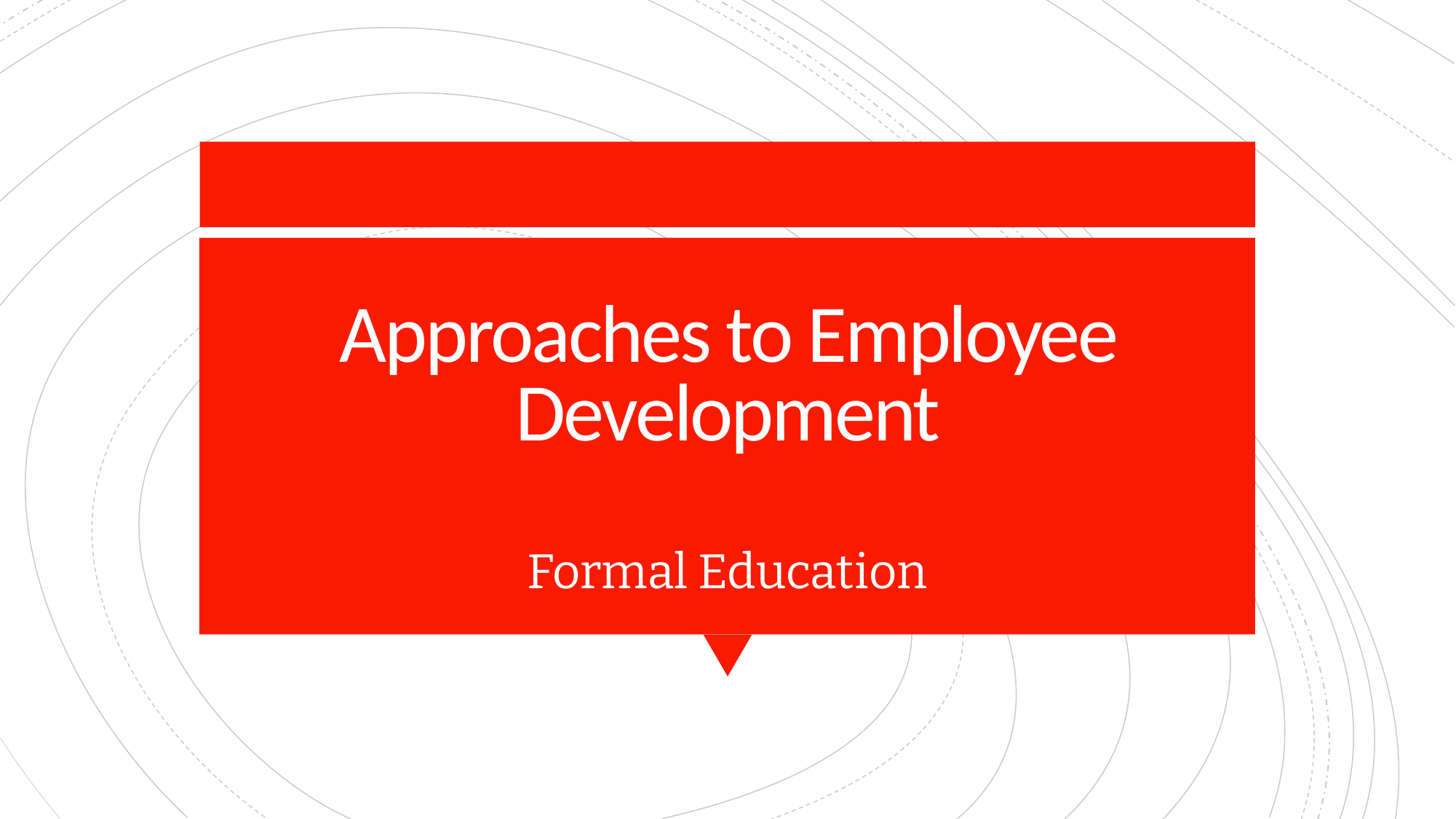

# Approaches to Employee Development

Formal Education